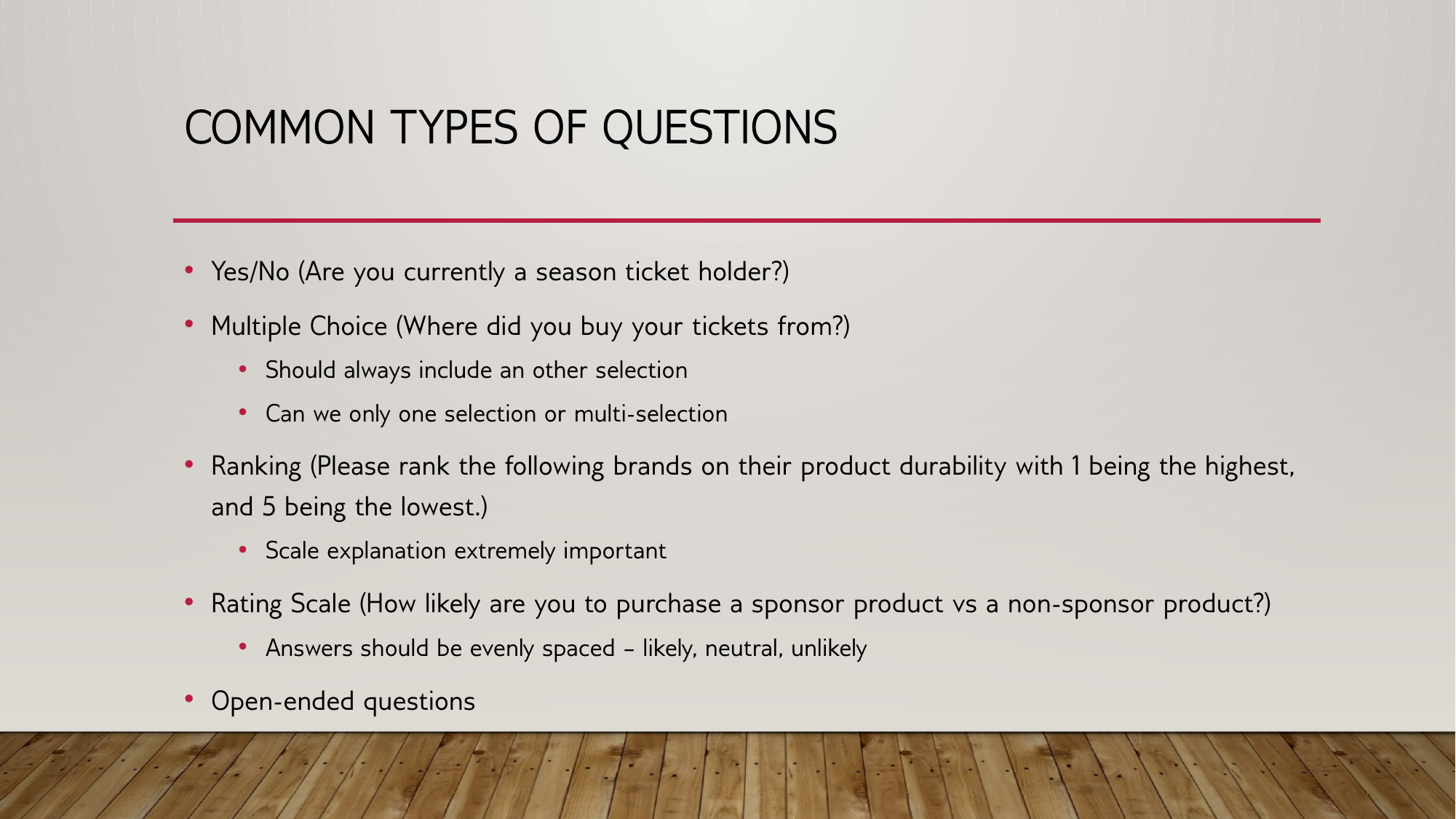

# Common Types of Questions
Yes/No (Are you currently a season ticket holder?)
Multiple Choice (Where did you buy your tickets from?)
Should always include an other selection
Can we only one selection or multi-selection
Ranking (Please rank the following brands on their product durability with 1 being the highest, and 5 being the lowest.)
Scale explanation extremely important
Rating Scale (How likely are you to purchase a sponsor product vs a non-sponsor product?)
Answers should be evenly spaced – likely, neutral, unlikely
Open-ended questions